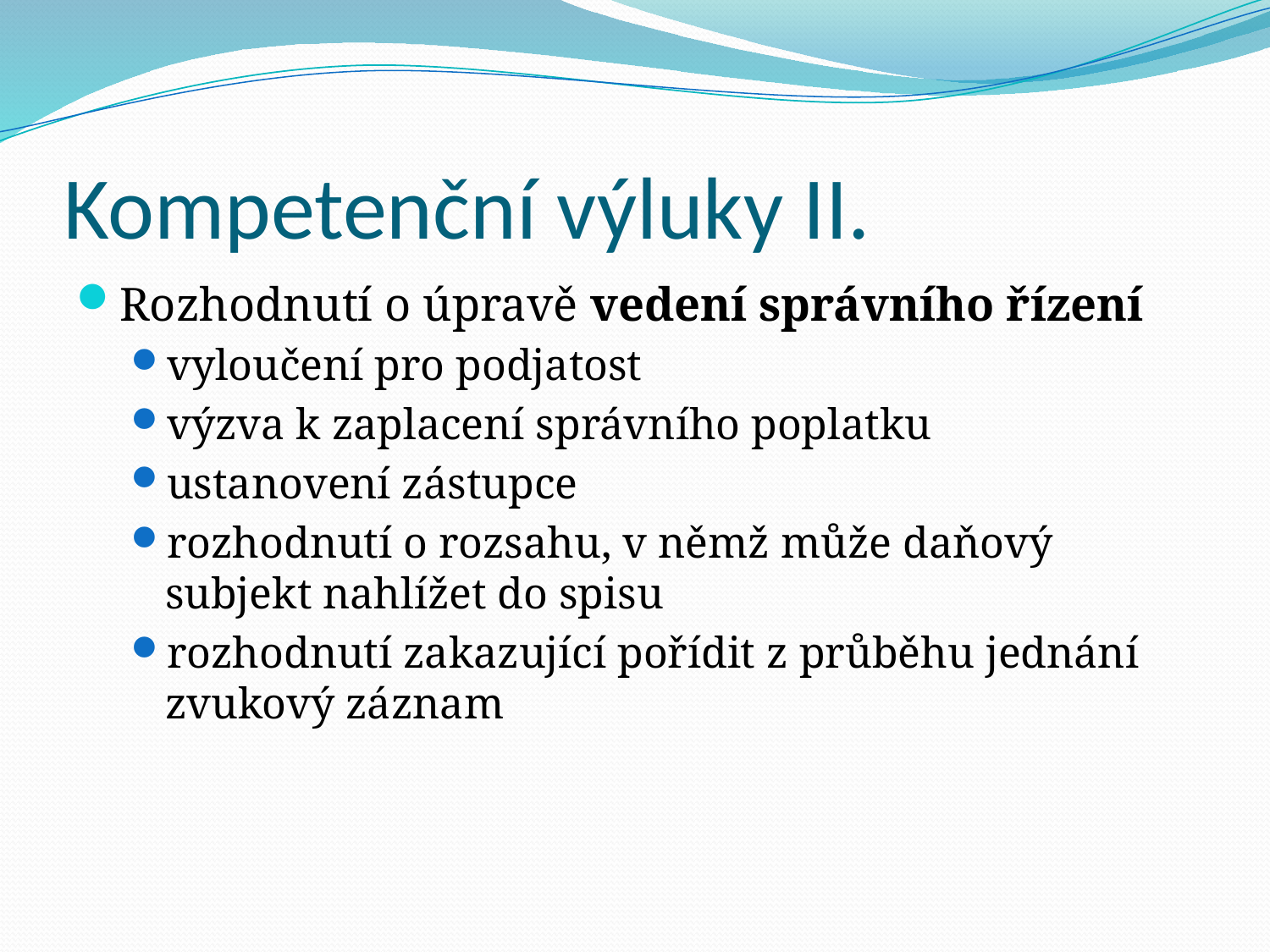

# Kompetenční výluky II.
Rozhodnutí o úpravě vedení správního řízení
vyloučení pro podjatost
výzva k zaplacení správního poplatku
ustanovení zástupce
rozhodnutí o rozsahu, v němž může daňový subjekt nahlížet do spisu
rozhodnutí zakazující pořídit z průběhu jednání zvukový záznam